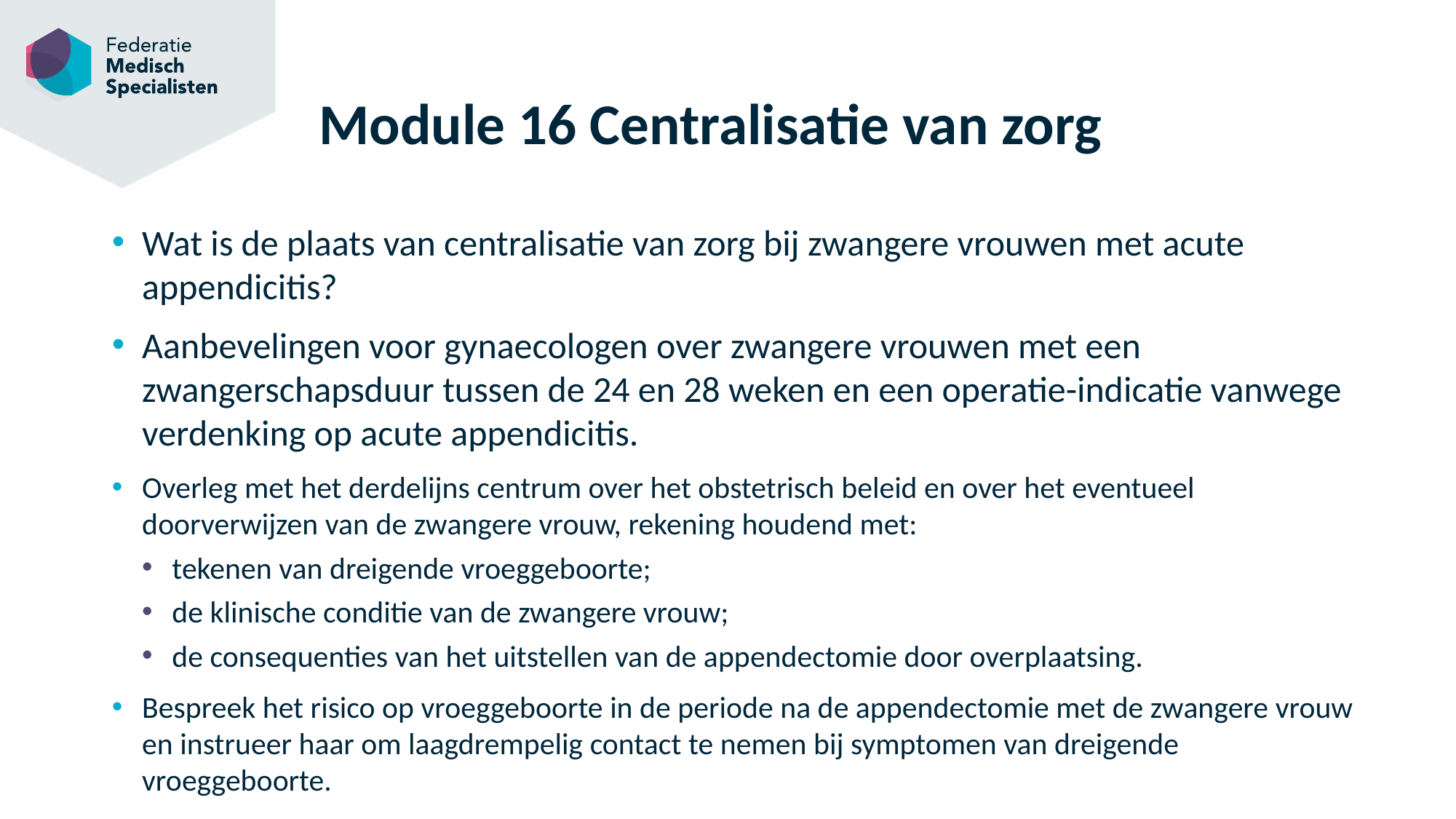

# Module 16 Centralisatie van zorg
Wat is de plaats van centralisatie van zorg bij zwangere vrouwen met acute appendicitis?
Aanbevelingen voor gynaecologen over zwangere vrouwen met een zwangerschapsduur tussen de 24 en 28 weken en een operatie-indicatie vanwege verdenking op acute appendicitis.
Overleg met het derdelijns centrum over het obstetrisch beleid en over het eventueel doorverwijzen van de zwangere vrouw, rekening houdend met:
tekenen van dreigende vroeggeboorte;
de klinische conditie van de zwangere vrouw;
de consequenties van het uitstellen van de appendectomie door overplaatsing.
Bespreek het risico op vroeggeboorte in de periode na de appendectomie met de zwangere vrouw en instrueer haar om laagdrempelig contact te nemen bij symptomen van dreigende vroeggeboorte.